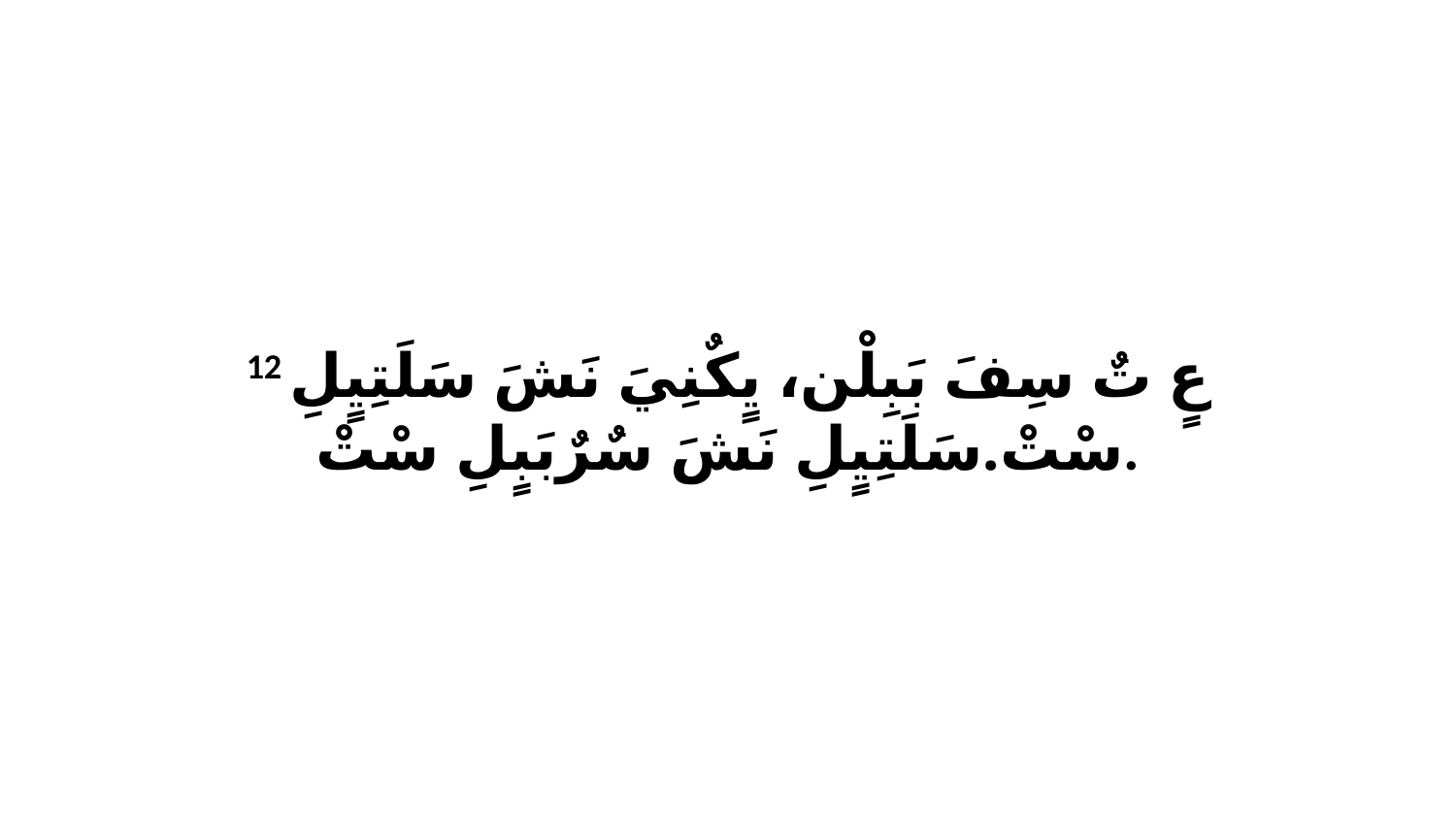

12 عٍ تٌ سِفَ بَبِلْن، يٍكٌنِيَ نَشَ سَلَتِيٍلِ سْتْ.سَلَتِيٍلِ نَشَ سٌرٌبَبٍلِ سْتْ.